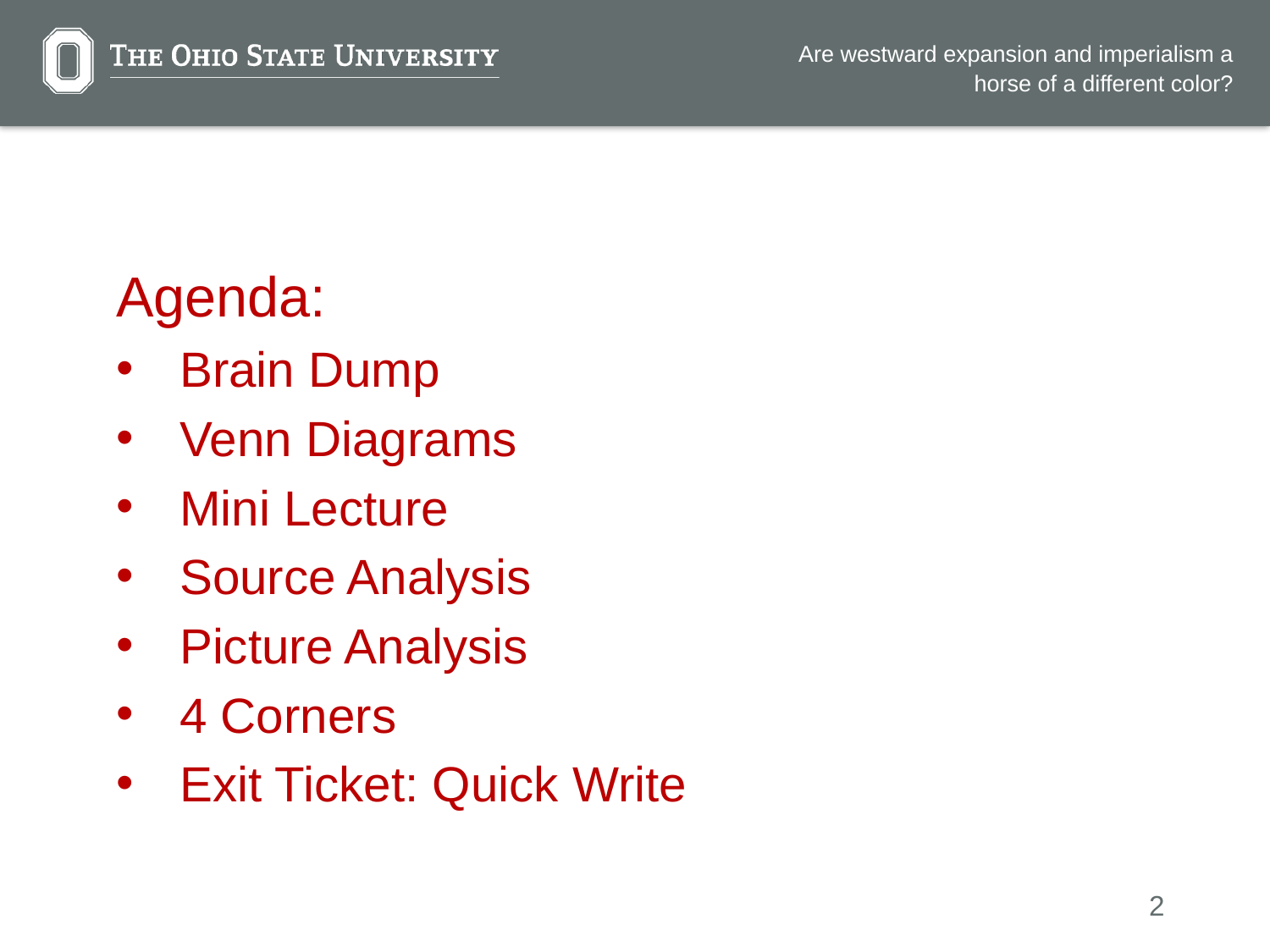

Are westward expansion and imperialism a horse of a different color?

Agenda:
Brain Dump
Venn Diagrams
Mini Lecture
Source Analysis
Picture Analysis
4 Corners
Exit Ticket: Quick Write